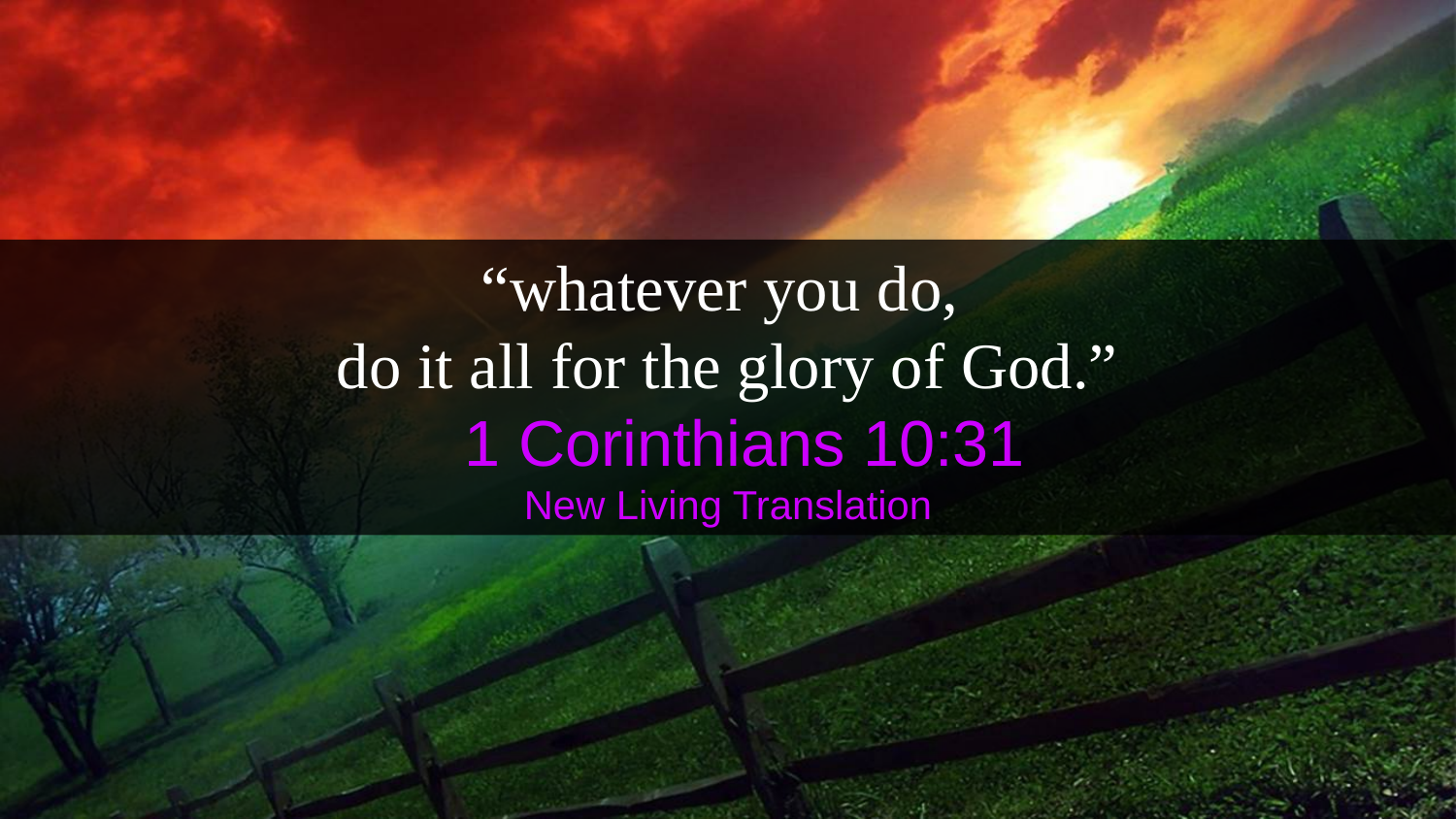

“whatever you do,
do it all for the glory of God.”
  1 Corinthians 10:31
New Living Translation